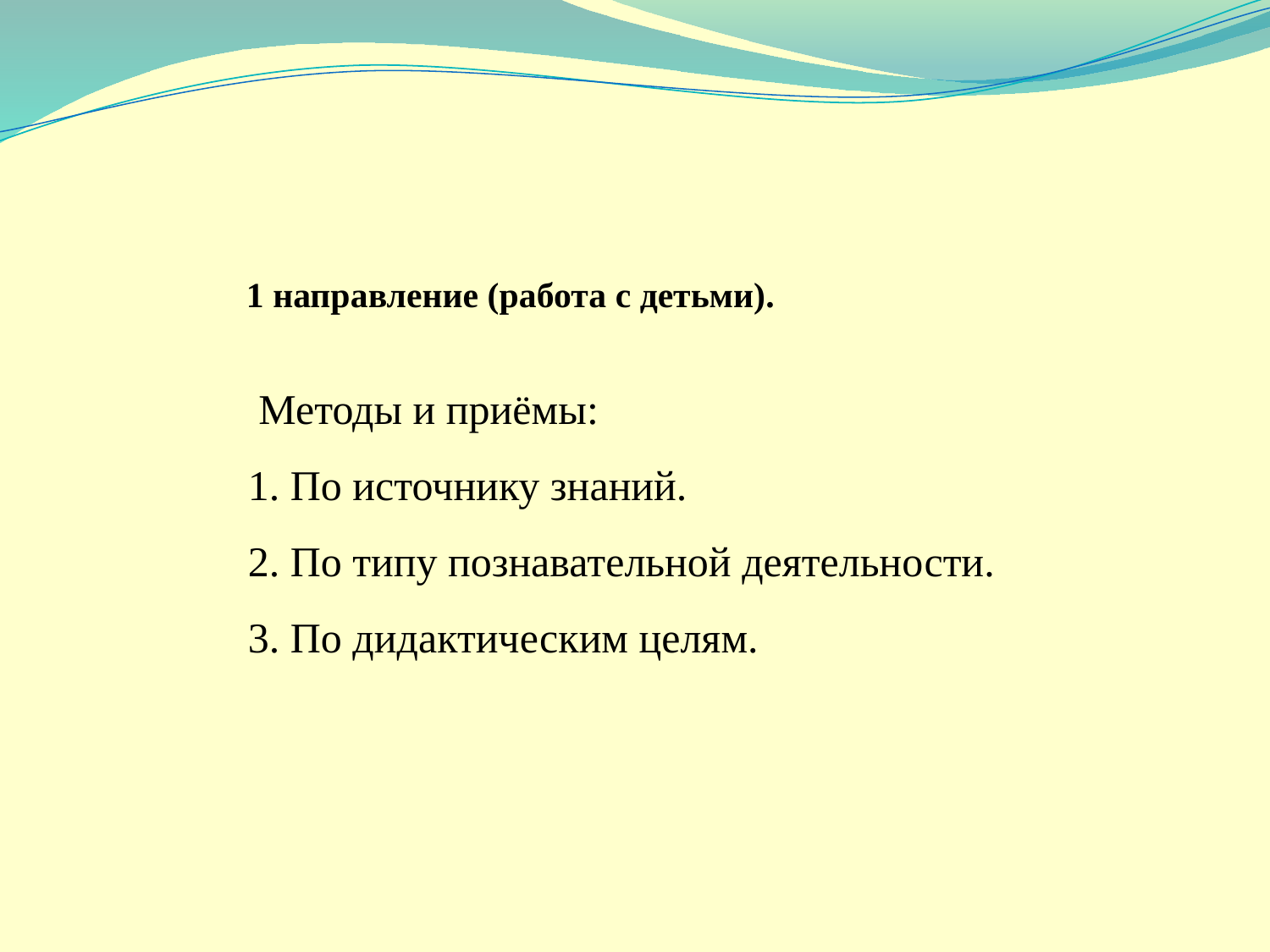

1 направление (работа с детьми).

  Методы и приёмы:
 1. По источнику знаний.
 2. По типу познавательной деятельности.
 3. По дидактическим целям.